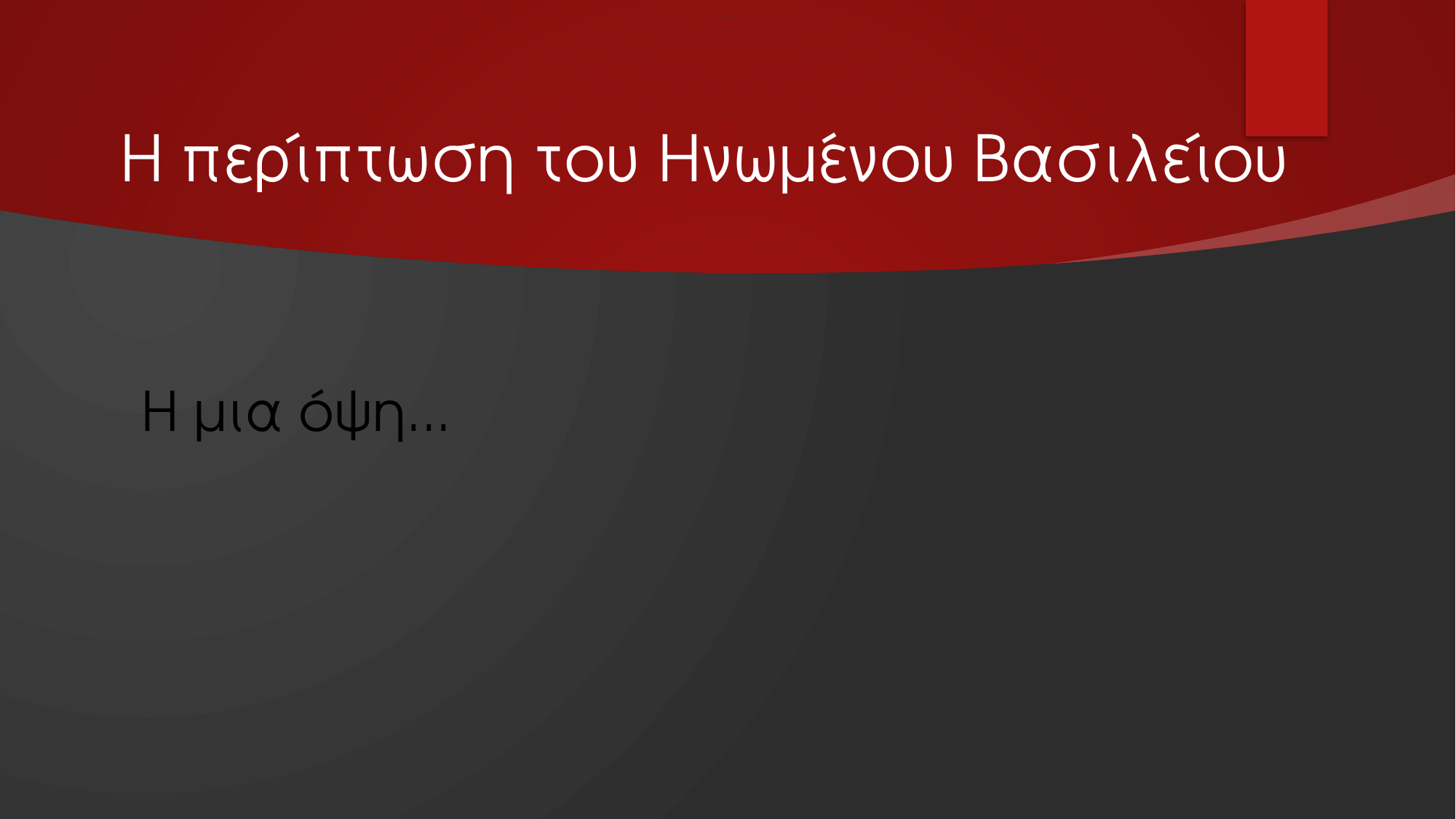

# Η περίπτωση του Ηνωμένου Βασιλείου

Η μια όψη...